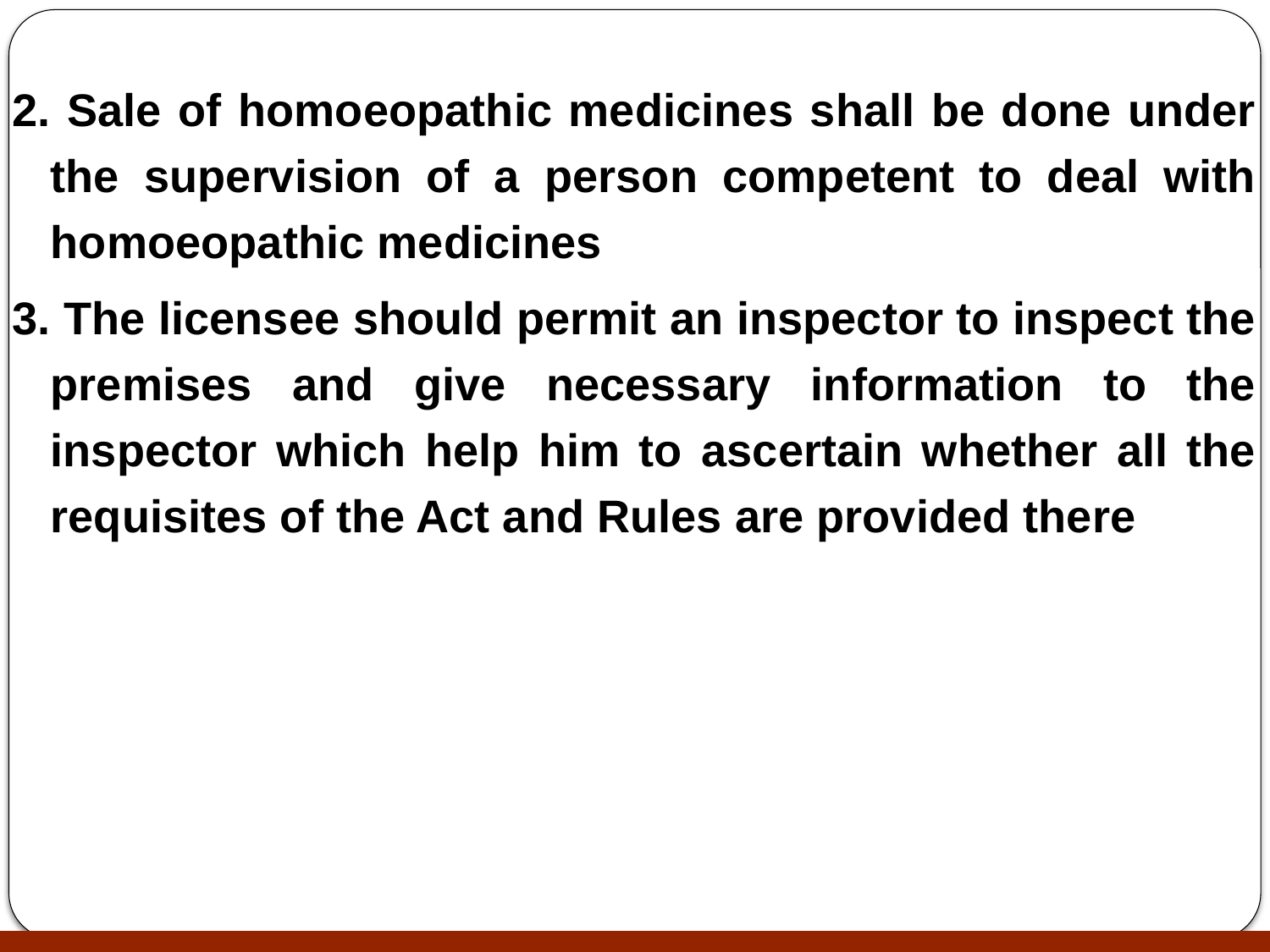

2. Sale of homoeopathic medicines shall be done under the supervision of a person competent to deal with homoeopathic medicines
3. The licensee should permit an inspector to inspect the premises and give necessary information to the inspector which help him to ascertain whether all the requisites of the Act and Rules are provided there